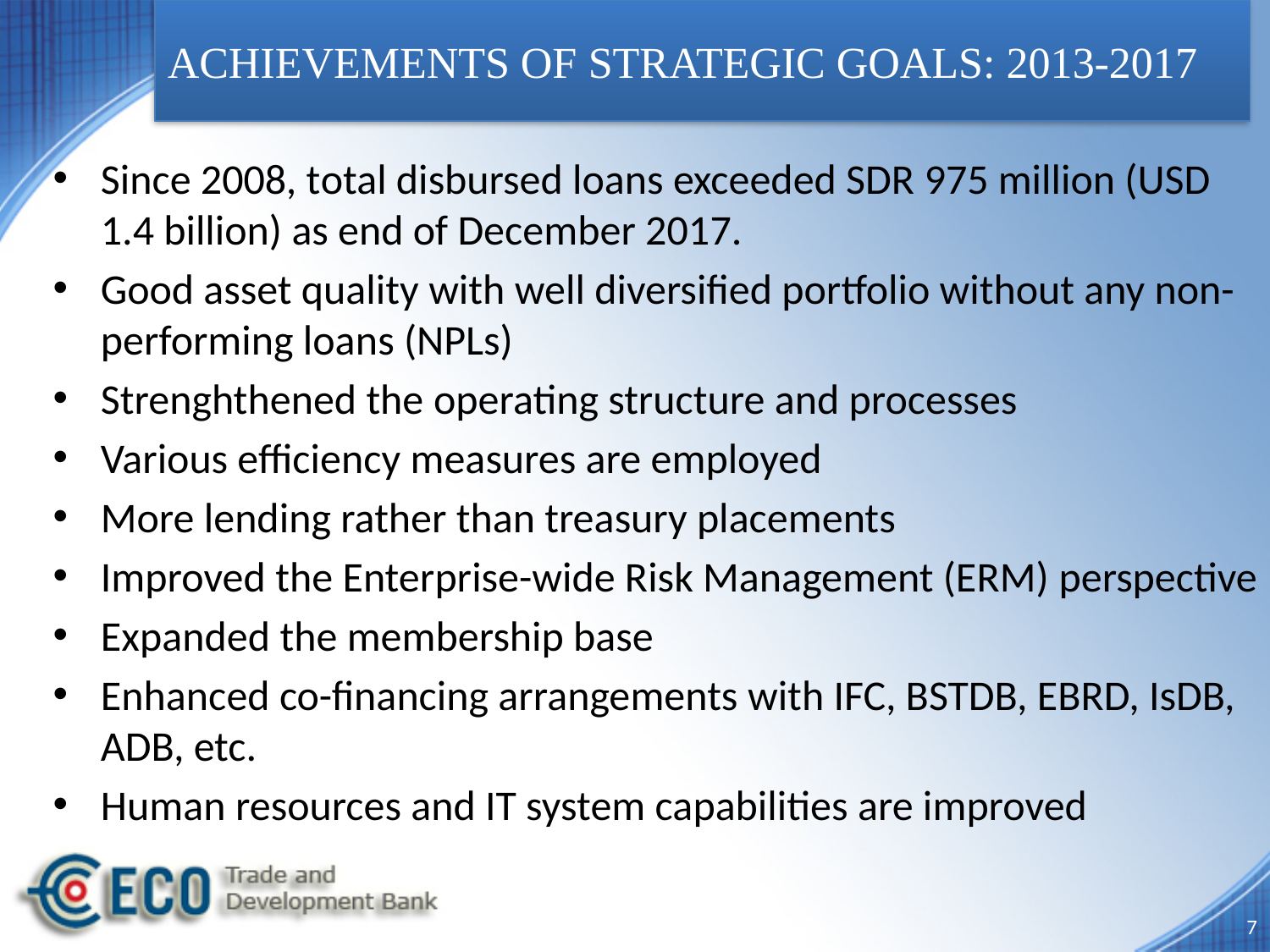

# ACHIEVEMENTS OF STRATEGIC GOALS: 2013-2017
Since 2008, total disbursed loans exceeded SDR 975 million (USD 1.4 billion) as end of December 2017.
Good asset quality with well diversified portfolio without any non-performing loans (NPLs)
Strenghthened the operating structure and processes
Various efficiency measures are employed
More lending rather than treasury placements
Improved the Enterprise-wide Risk Management (ERM) perspective
Expanded the membership base
Enhanced co-financing arrangements with IFC, BSTDB, EBRD, IsDB, ADB, etc.
Human resources and IT system capabilities are improved

7